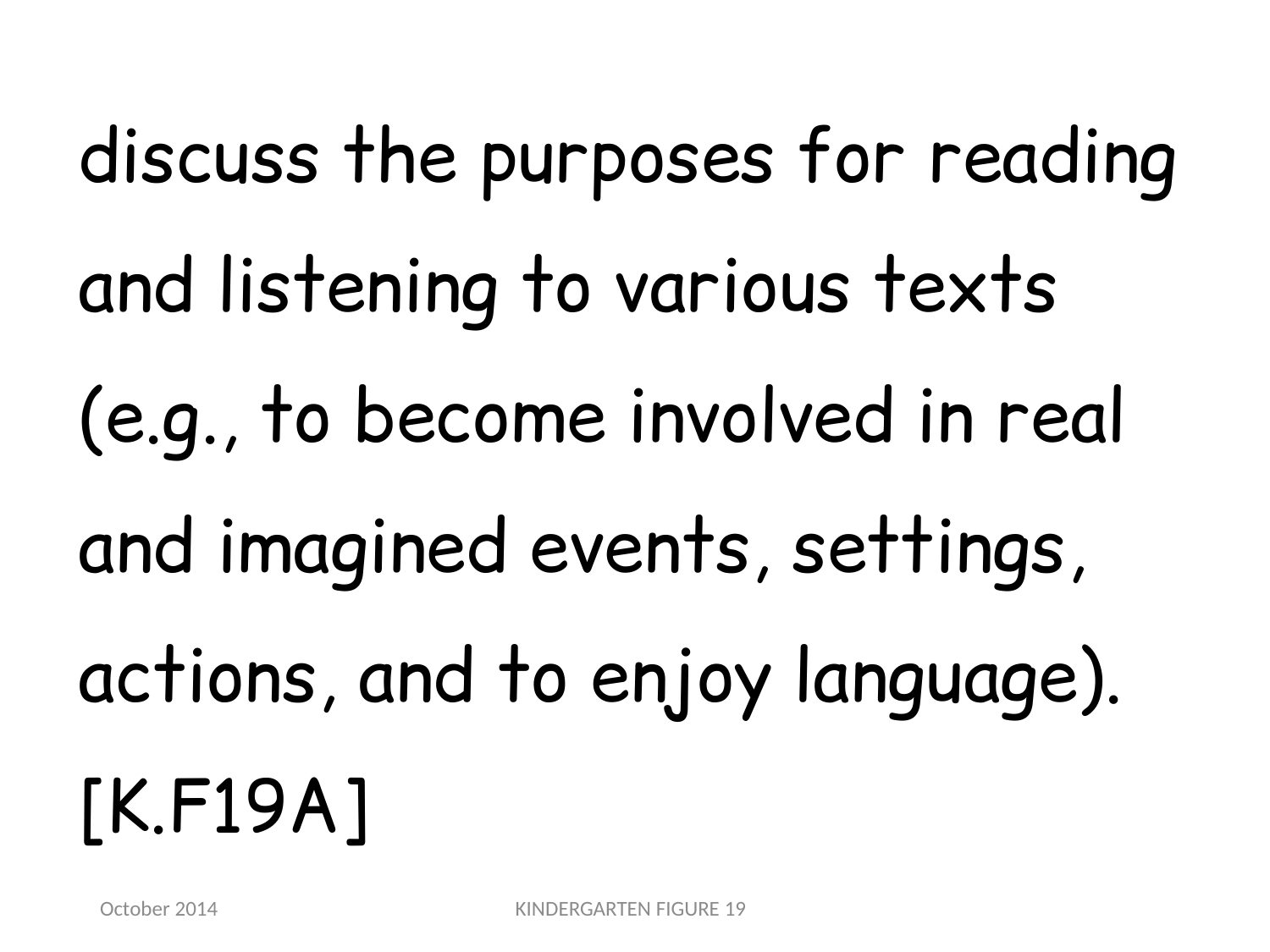

discuss the purposes for reading and listening to various texts (e.g., to become involved in real and imagined events, settings, actions, and to enjoy language).[K.F19A]

October 2014
KINDERGARTEN FIGURE 19